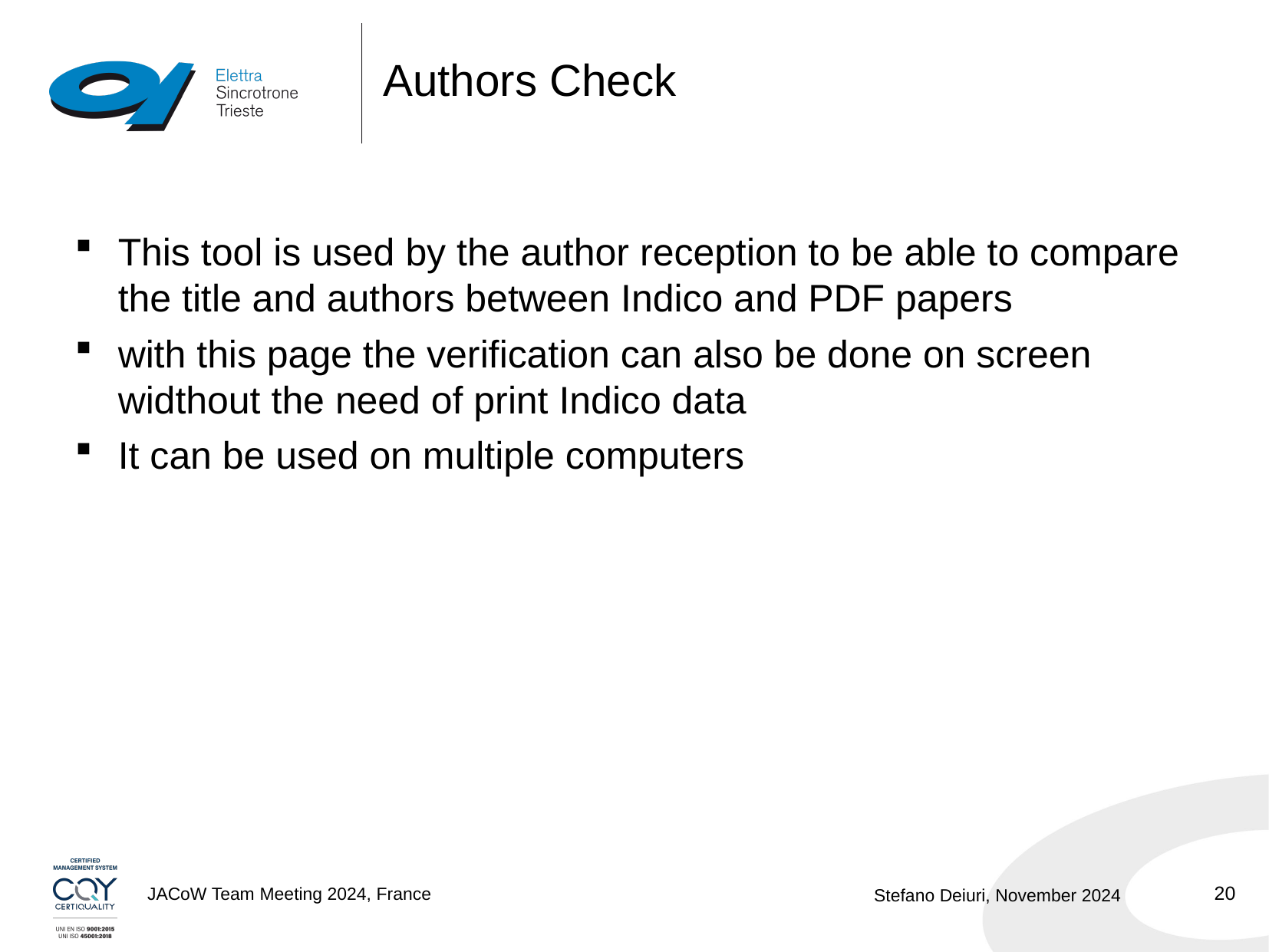

# Authors Check
This tool is used by the author reception to be able to compare the title and authors between Indico and PDF papers
with this page the verification can also be done on screen widthout the need of print Indico data
It can be used on multiple computers

20